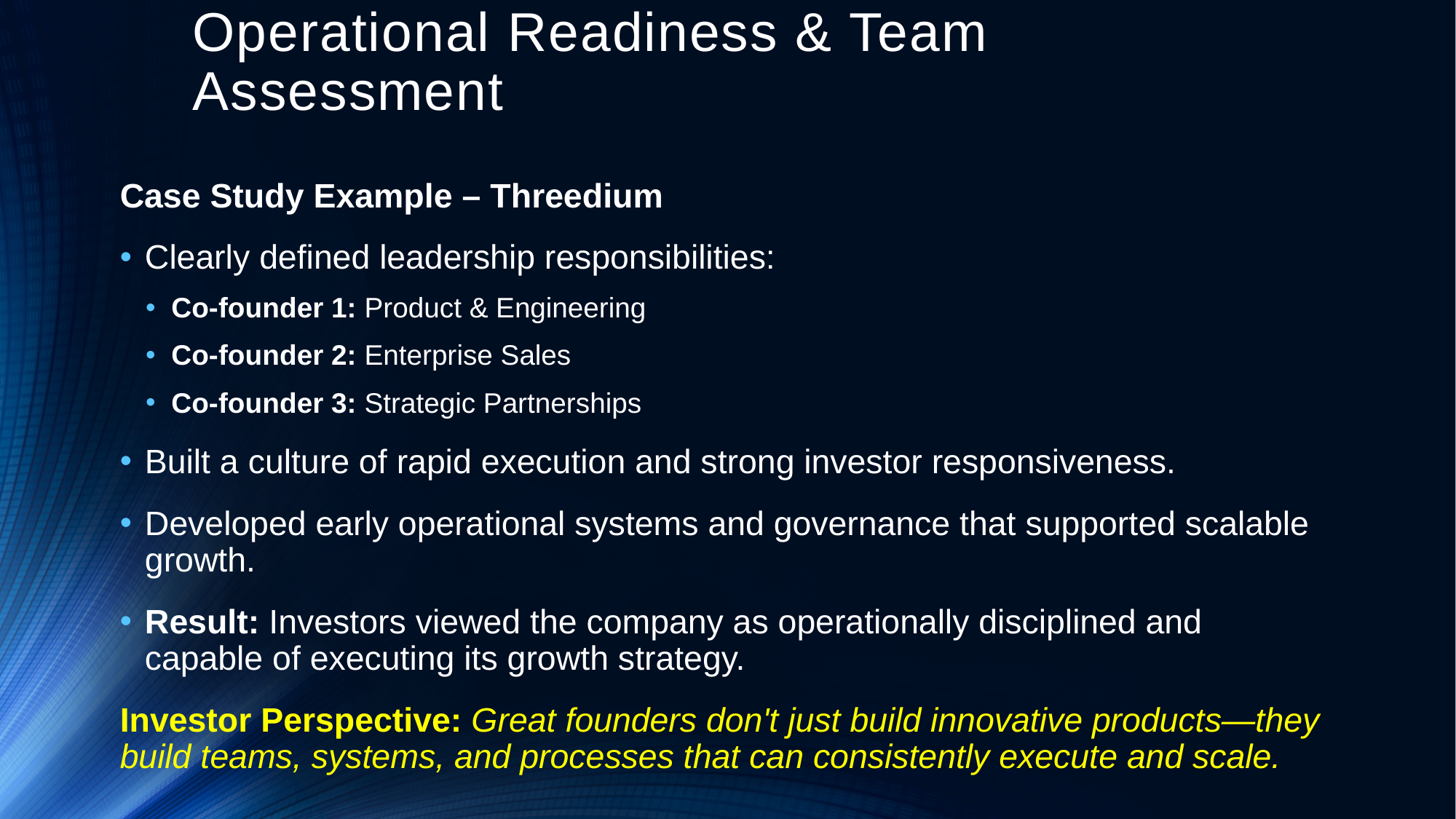

# Operational Readiness & Team Assessment
Case Study Example – Threedium
Clearly defined leadership responsibilities:
Co-founder 1: Product & Engineering
Co-founder 2: Enterprise Sales
Co-founder 3: Strategic Partnerships
Built a culture of rapid execution and strong investor responsiveness.
Developed early operational systems and governance that supported scalable growth.
Result: Investors viewed the company as operationally disciplined and capable of executing its growth strategy.
Investor Perspective: Great founders don't just build innovative products—they build teams, systems, and processes that can consistently execute and scale.